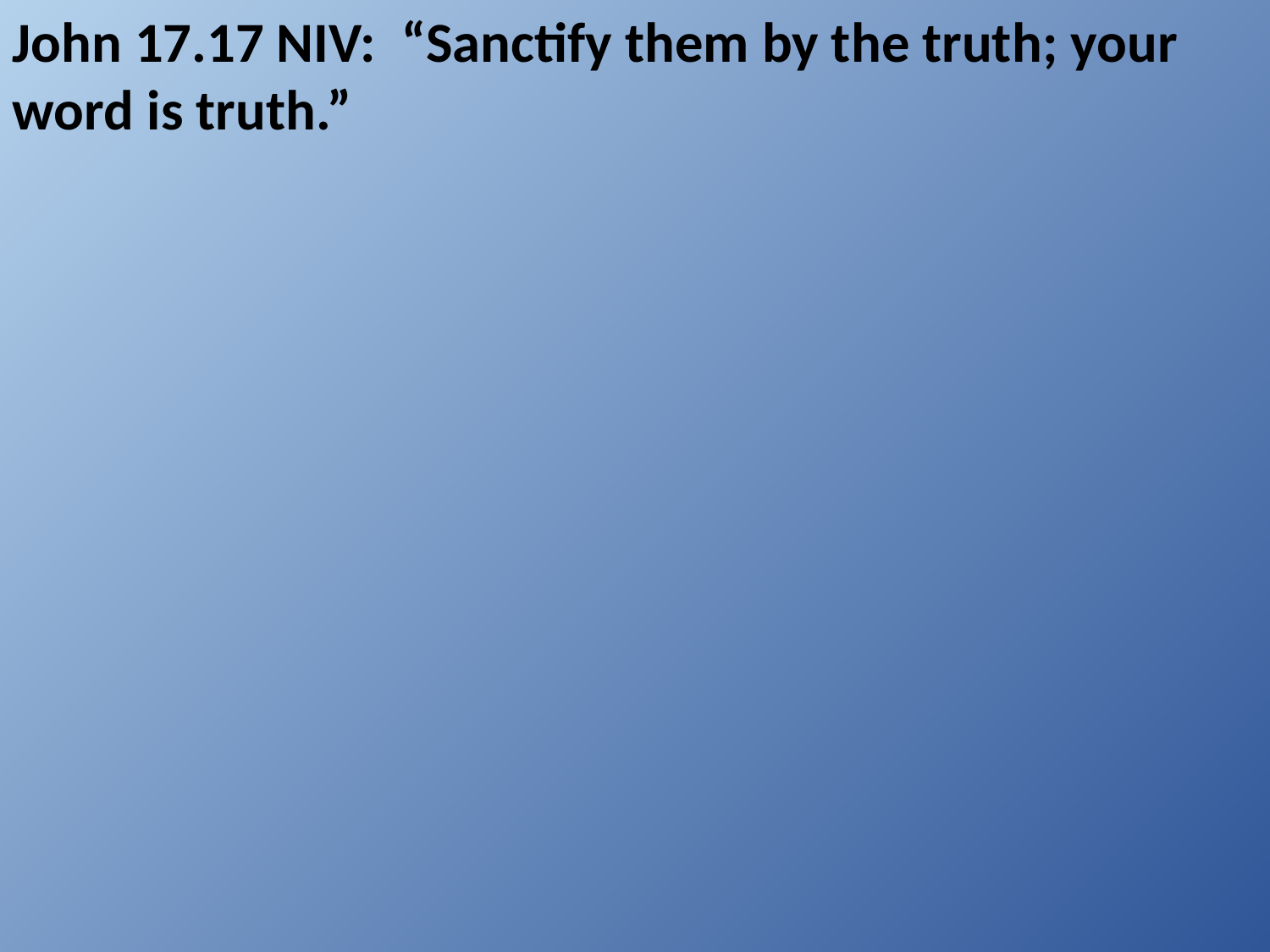

John 17.17 NIV:  “Sanctify them by the truth; your word is truth.”